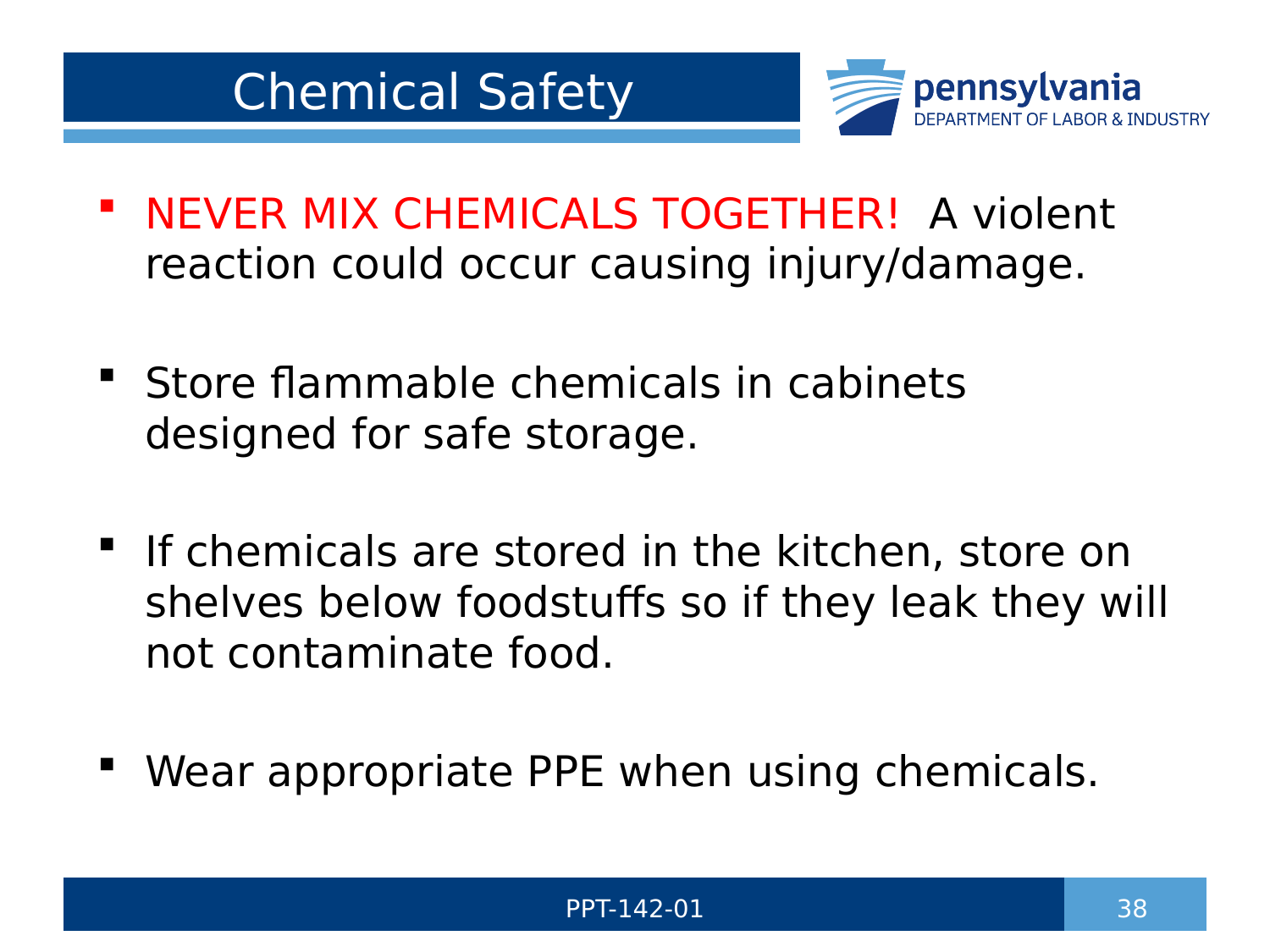

# Chemical Safety
NEVER MIX CHEMICALS TOGETHER!  A violent reaction could occur causing injury/damage.

Store flammable chemicals in cabinets designed for safe storage.

If chemicals are stored in the kitchen, store on shelves below foodstuffs so if they leak they will not contaminate food.

Wear appropriate PPE when using chemicals.
PPT-142-01
38